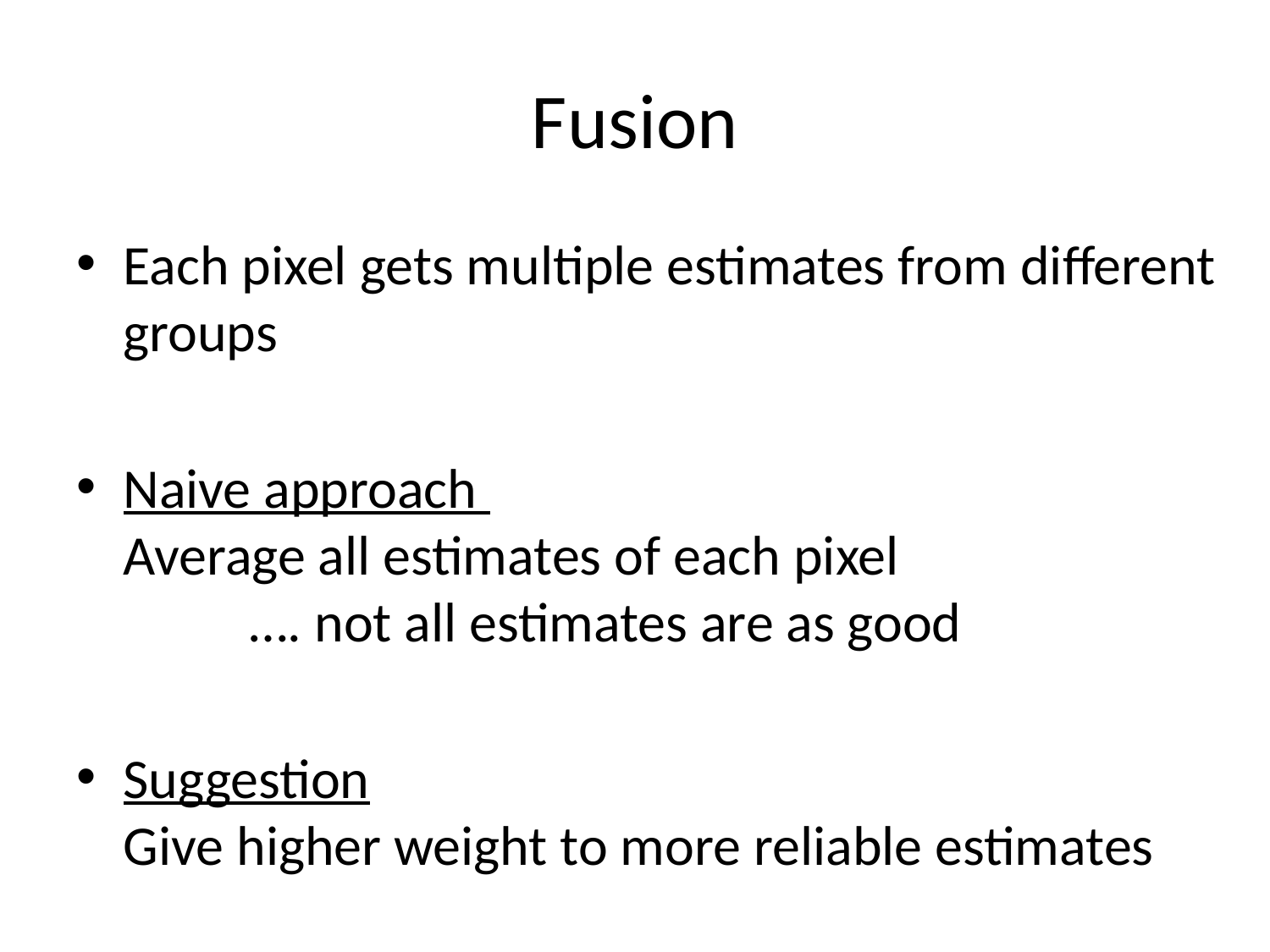

# Fusion
Each pixel gets multiple estimates from different groups

Naive approach
Average all estimates of each pixel
			…. not all estimates are as good

Suggestion
Give higher weight to more reliable estimates